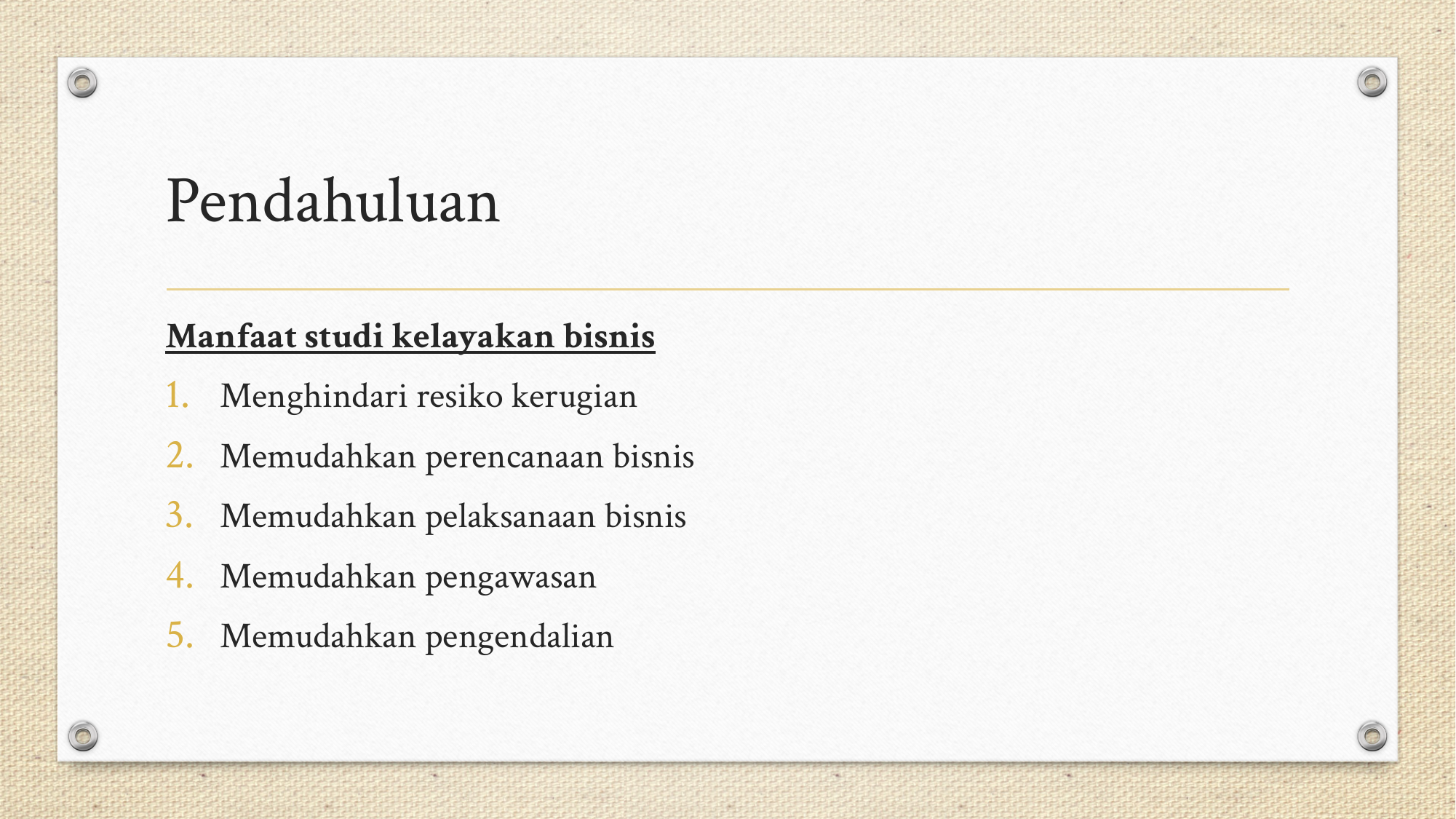

# Pendahuluan
Manfaat studi kelayakan bisnis
Menghindari resiko kerugian
Memudahkan perencanaan bisnis
Memudahkan pelaksanaan bisnis
Memudahkan pengawasan
Memudahkan pengendalian